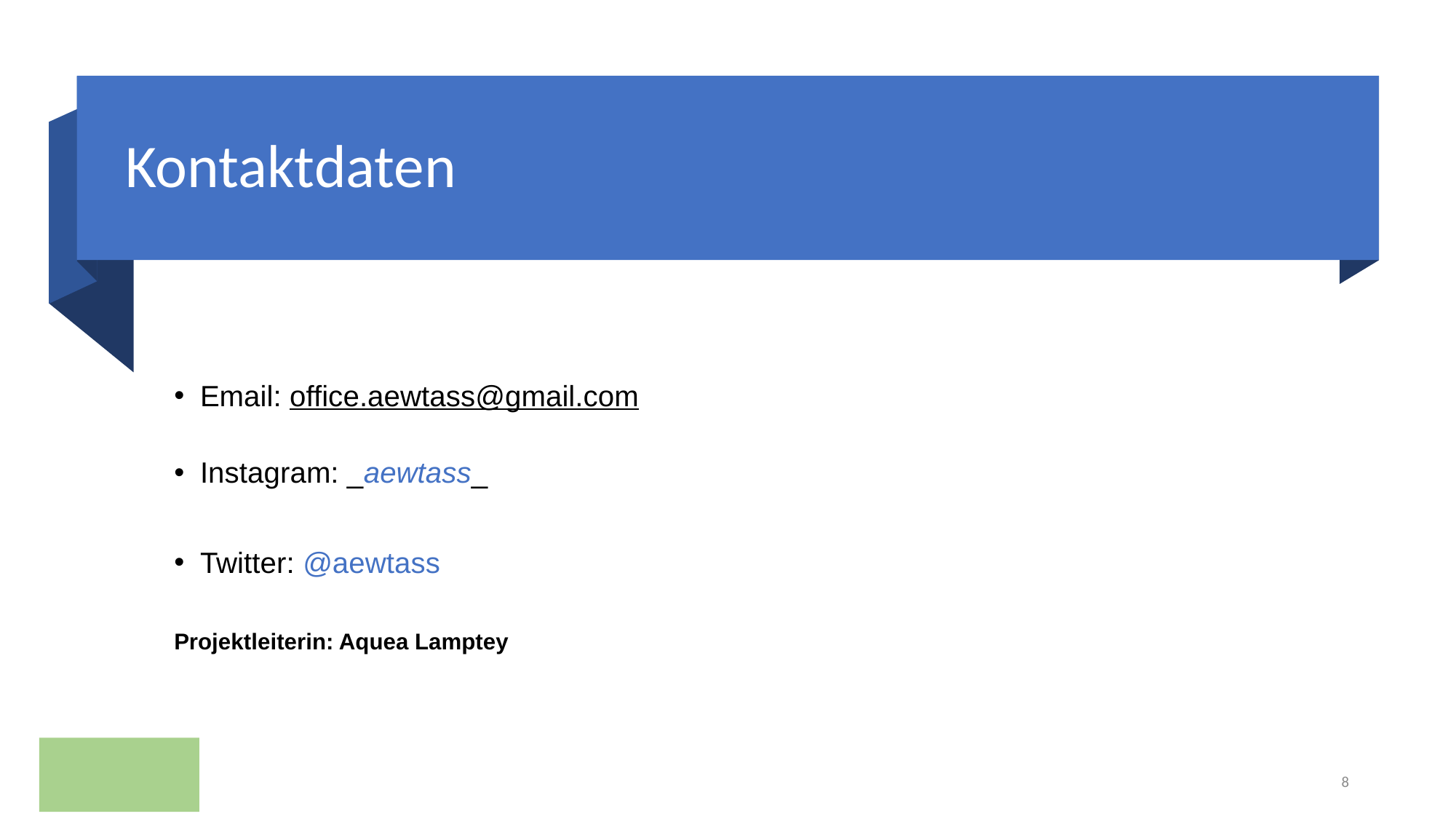

# Kontaktdaten

Email: office.aewtass@gmail.com
Instagram: _aewtass_

Twitter: @aewtass

Projektleiterin: Aquea Lamptey

8